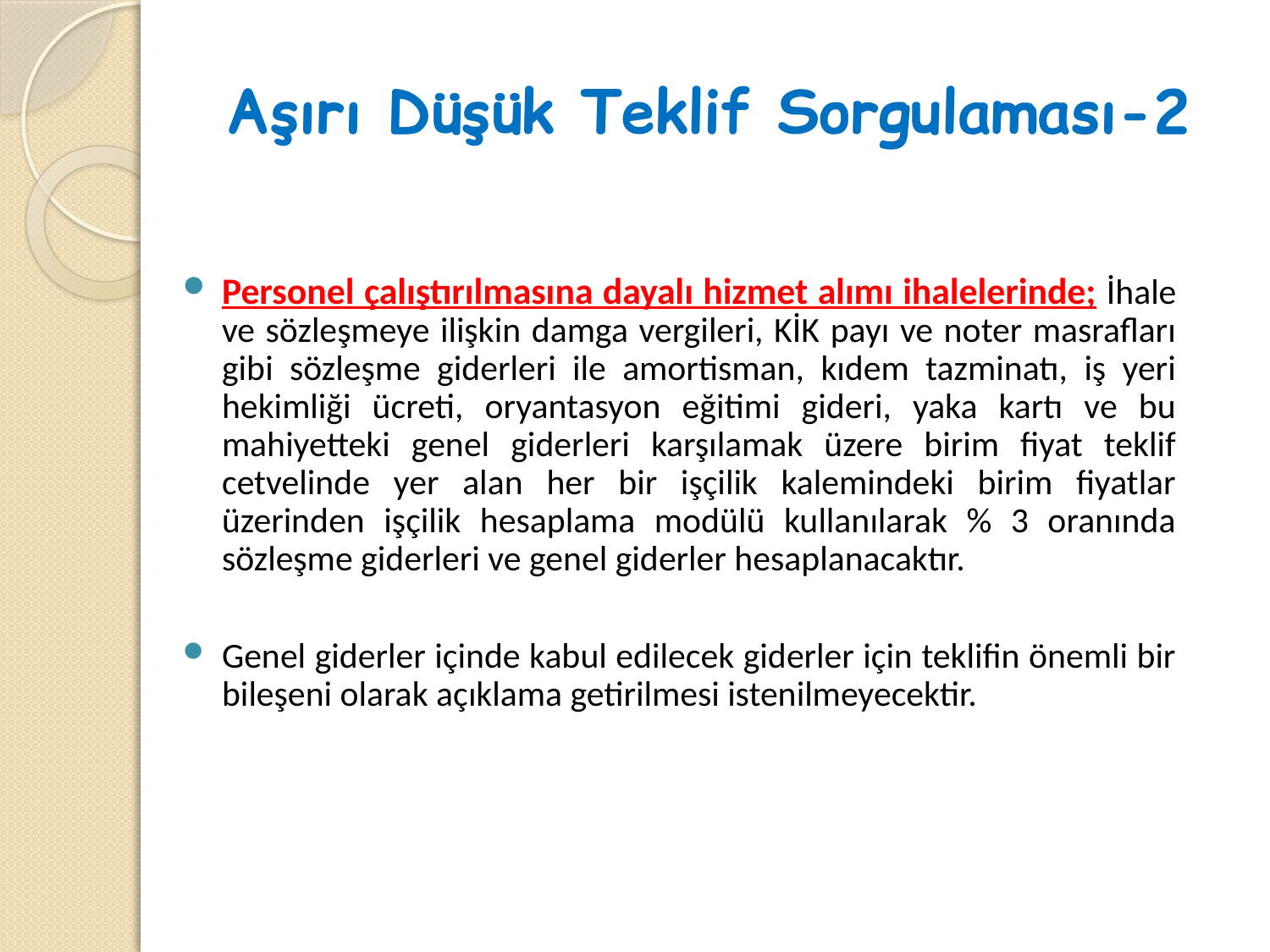

# Aşırı Düşük Teklif Sorgulaması-2
Personel çalıştırılmasına dayalı hizmet alımı ihalelerinde; İhale ve sözleşmeye ilişkin damga vergileri, KİK payı ve noter masrafları gibi sözleşme giderleri ile amortisman, kıdem tazminatı, iş yeri hekimliği ücreti, oryantasyon eğitimi gideri, yaka kartı ve bu mahiyetteki genel giderleri karşılamak üzere birim fiyat teklif cetvelinde yer alan her bir işçilik kalemindeki birim fiyatlar üzerinden işçilik hesaplama modülü kullanılarak % 3 oranında sözleşme giderleri ve genel giderler hesaplanacaktır.

Genel giderler içinde kabul edilecek giderler için teklifin önemli bir bileşeni olarak açıklama getirilmesi istenilmeyecektir.